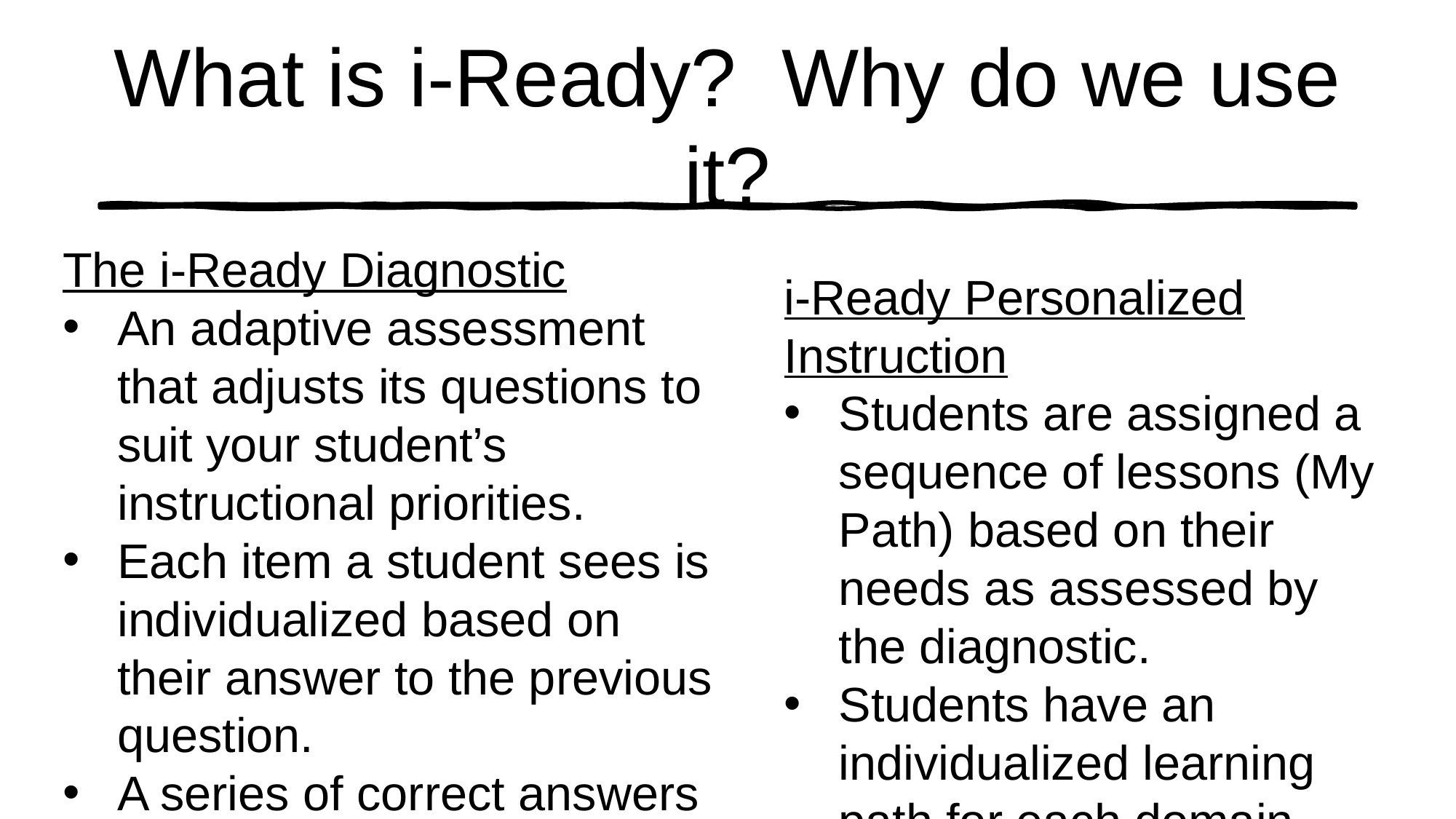

# What is i-Ready?  Why do we use it?
The i-Ready Diagnostic
An adaptive assessment that adjusts its questions to suit your student’s instructional priorities.
Each item a student sees is individualized based on their answer to the previous question.
A series of correct answers will result in slightly harder questions, while a series of incorrect answers will yield slightly easier questions.
i-Ready Personalized Instruction
Students are assigned a sequence of lessons (My Path) based on their needs as assessed by the diagnostic.
Students have an individualized learning path for each domain.
Teachers can also assign lessons based on instructional priorities.